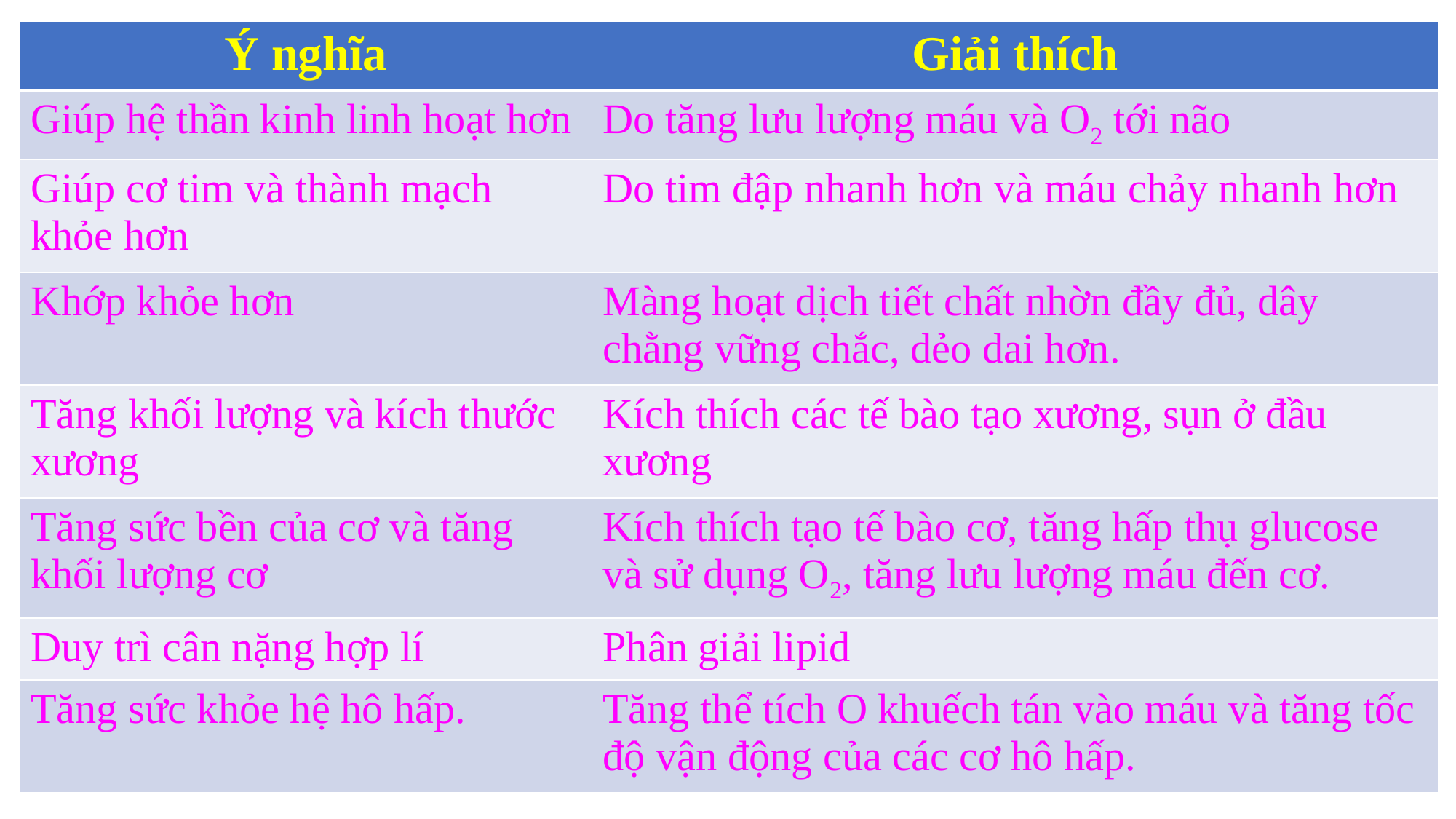

| Ý nghĩa | Giải thích |
| --- | --- |
| Giúp hệ thần kinh linh hoạt hơn | Do tăng lưu lượng máu và O2 tới não |
| Giúp cơ tim và thành mạch khỏe hơn | Do tim đập nhanh hơn và máu chảy nhanh hơn |
| Khớp khỏe hơn | Màng hoạt dịch tiết chất nhờn đầy đủ, dây chằng vững chắc, dẻo dai hơn. |
| Tăng khối lượng và kích thước xương | Kích thích các tế bào tạo xương, sụn ở đầu xương |
| Tăng sức bền của cơ và tăng khối lượng cơ | Kích thích tạo tế bào cơ, tăng hấp thụ glucose và sử dụng O2, tăng lưu lượng máu đến cơ. |
| Duy trì cân nặng hợp lí | Phân giải lipid |
| Tăng sức khỏe hệ hô hấp. | Tăng thể tích O khuếch tán vào máu và tăng tốc độ vận động của các cơ hô hấp. |